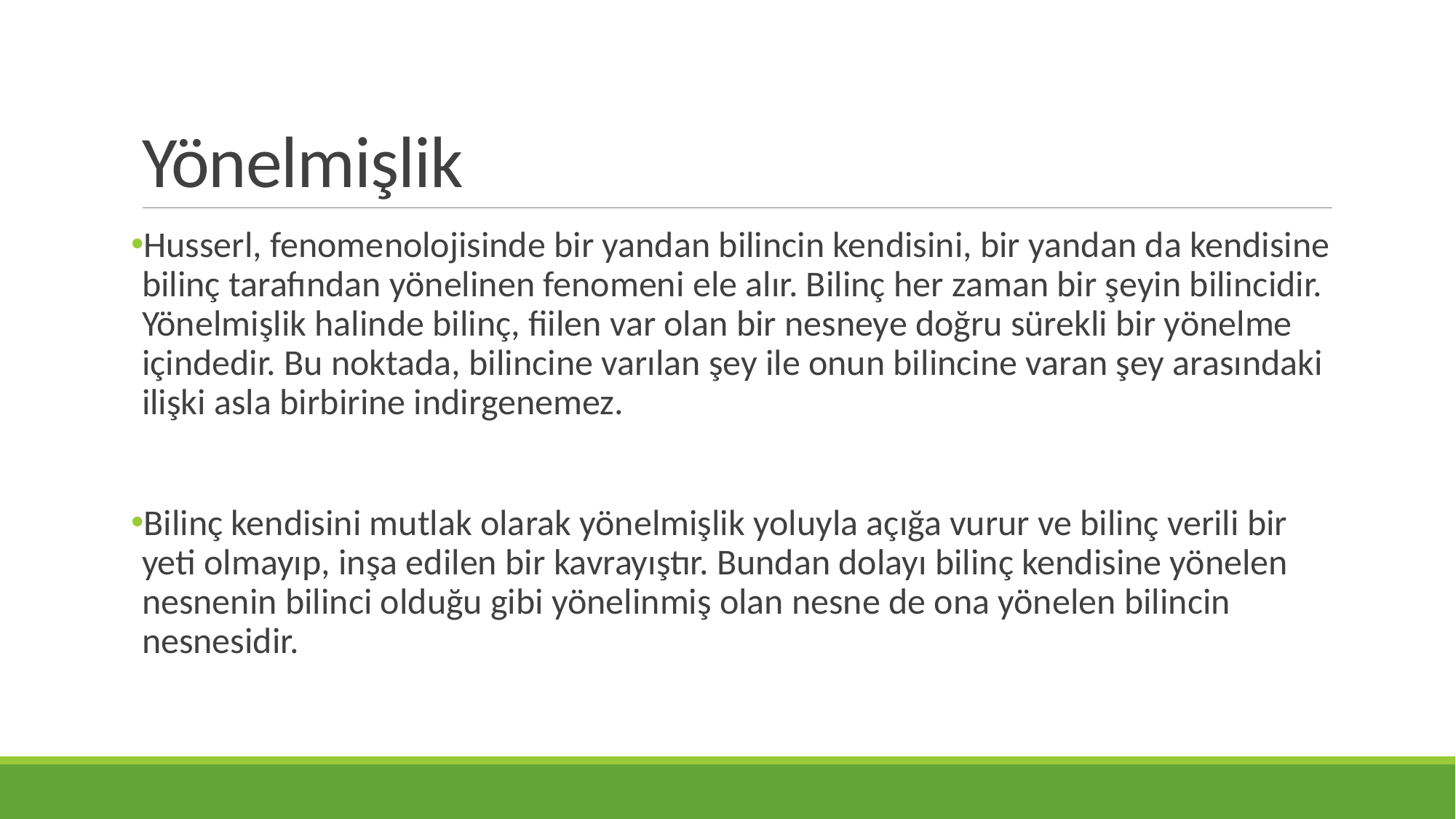

# Yönelmişlik
Husserl, fenomenolojisinde bir yandan bilincin kendisini, bir yandan da kendisine bilinç tarafından yönelinen fenomeni ele alır. Bilinç her zaman bir şeyin bilincidir. Yönelmişlik halinde bilinç, fiilen var olan bir nesneye doğru sürekli bir yönelme içindedir. Bu noktada, bilincine varılan şey ile onun bilincine varan şey arasındaki ilişki asla birbirine indirgenemez.

Bilinç kendisini mutlak olarak yönelmişlik yoluyla açığa vurur ve bilinç verili bir yeti olmayıp, inşa edilen bir kavrayıştır. Bundan dolayı bilinç kendisine yönelen nesnenin bilinci olduğu gibi yönelinmiş olan nesne de ona yönelen bilincin nesnesidir.